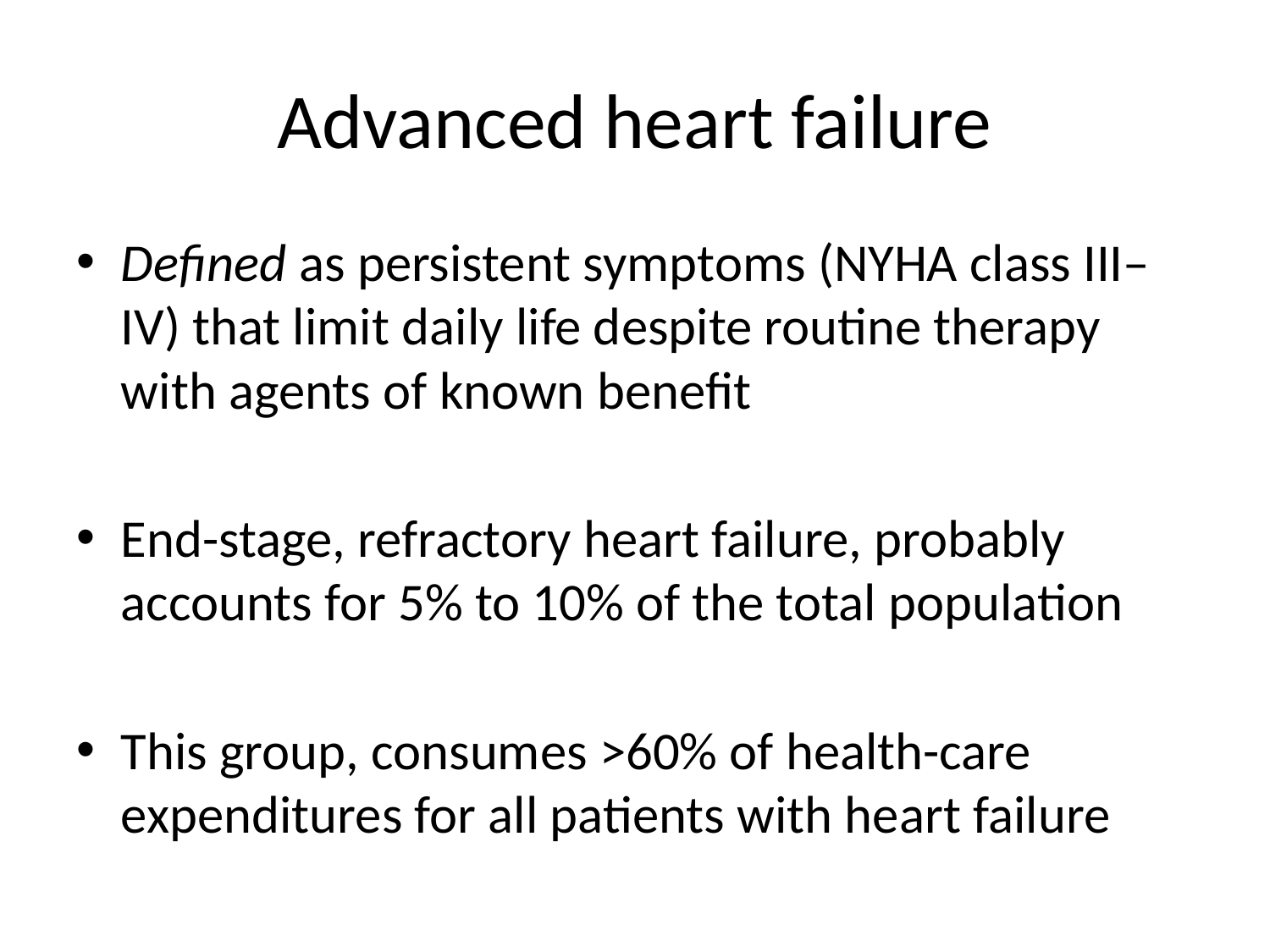

# Advanced heart failure
Defined as persistent symptoms (NYHA class III–IV) that limit daily life despite routine therapy with agents of known benefit

End-stage, refractory heart failure, probably accounts for 5% to 10% of the total population

This group, consumes >60% of health-care expenditures for all patients with heart failure